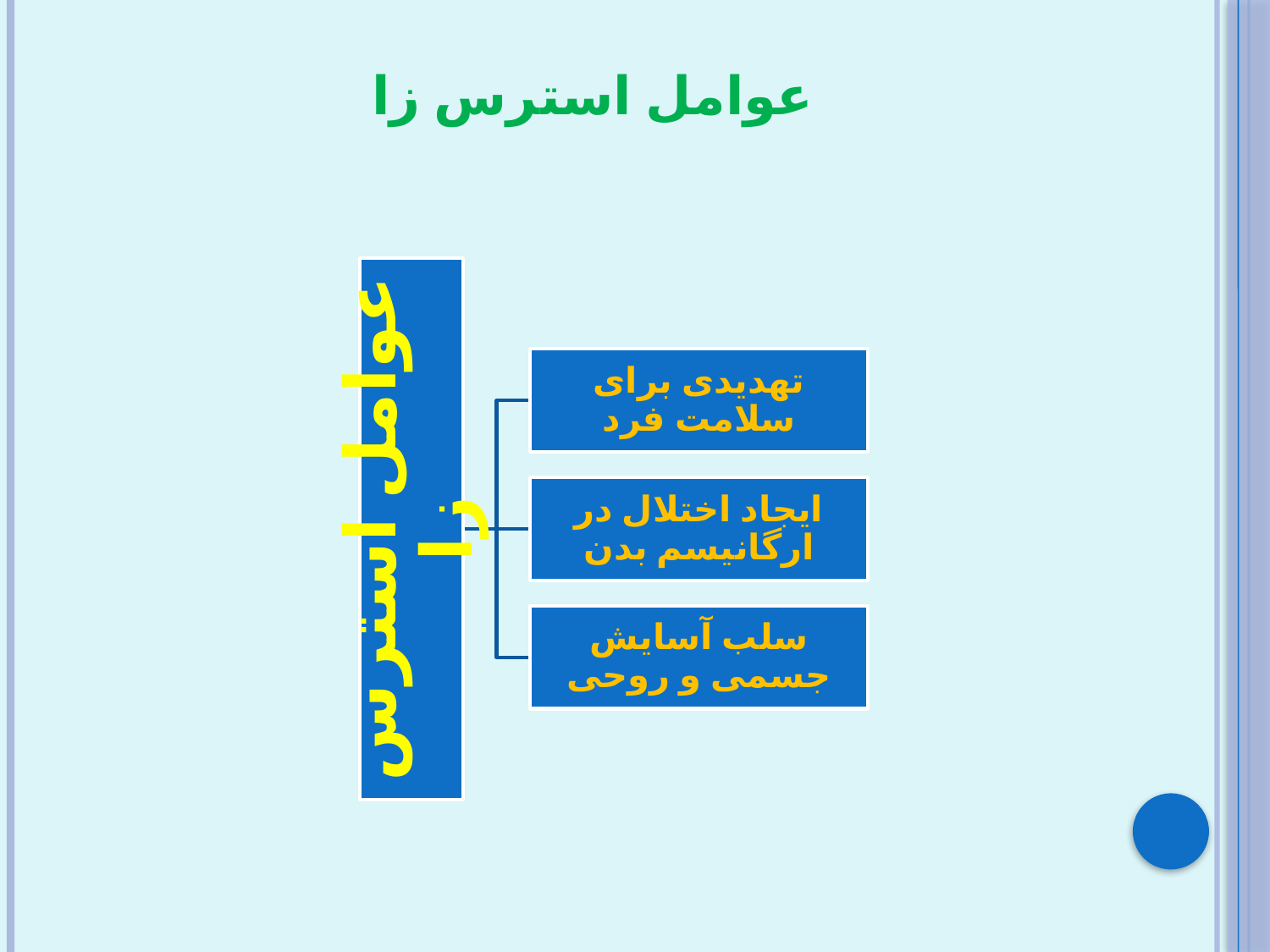

# عوامل استرس زا

عوامل استرس زا
تهدیدی برای سلامت فرد
ایجاد اختلال در ارگانیسم بدن
سلب آسایش جسمی و روحی